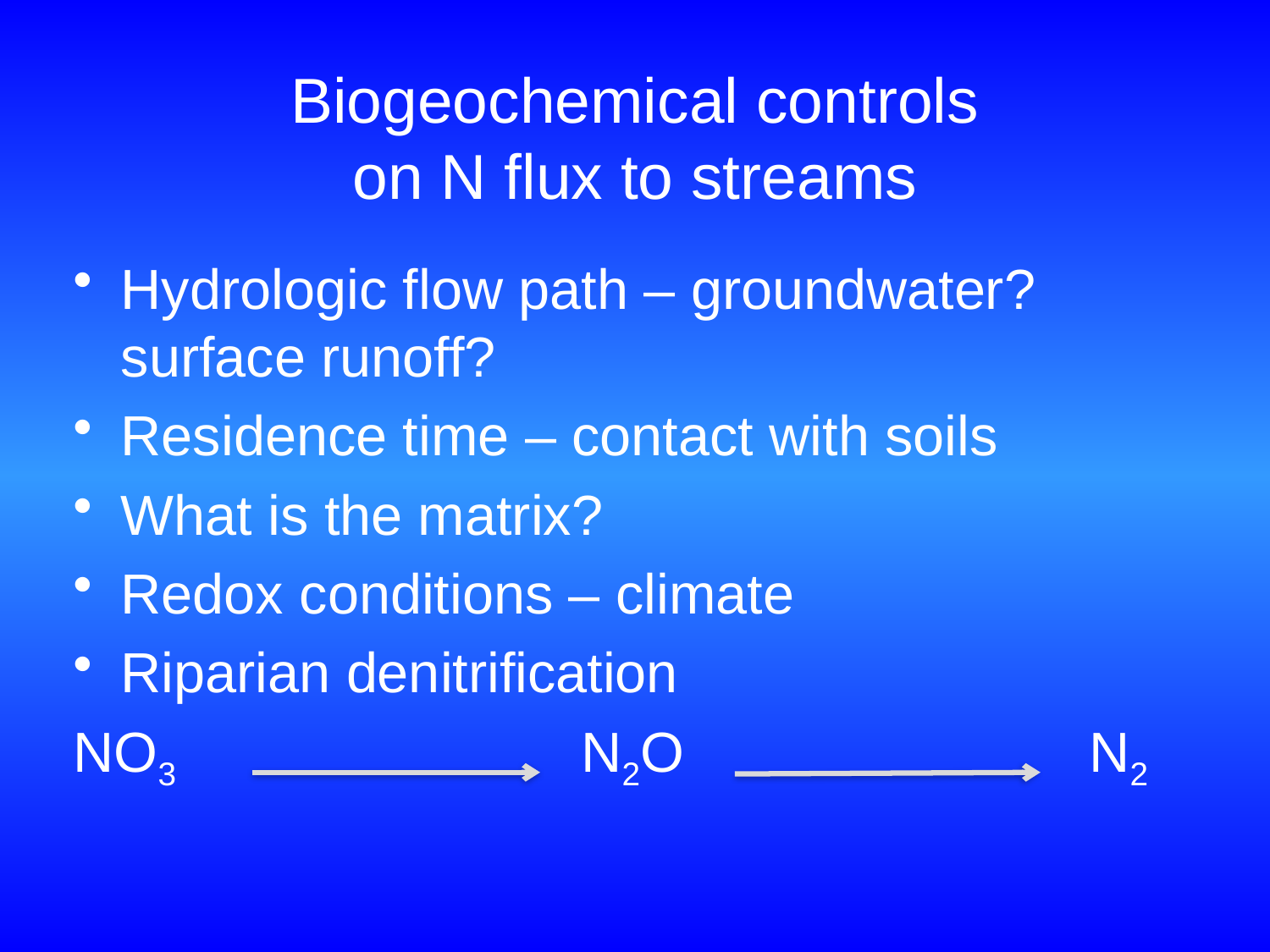

# Biogeochemical controls on N flux to streams
Hydrologic flow path – groundwater? surface runoff?
Residence time – contact with soils
What is the matrix?
Redox conditions – climate
Riparian denitrification
NO3				N2O				N2